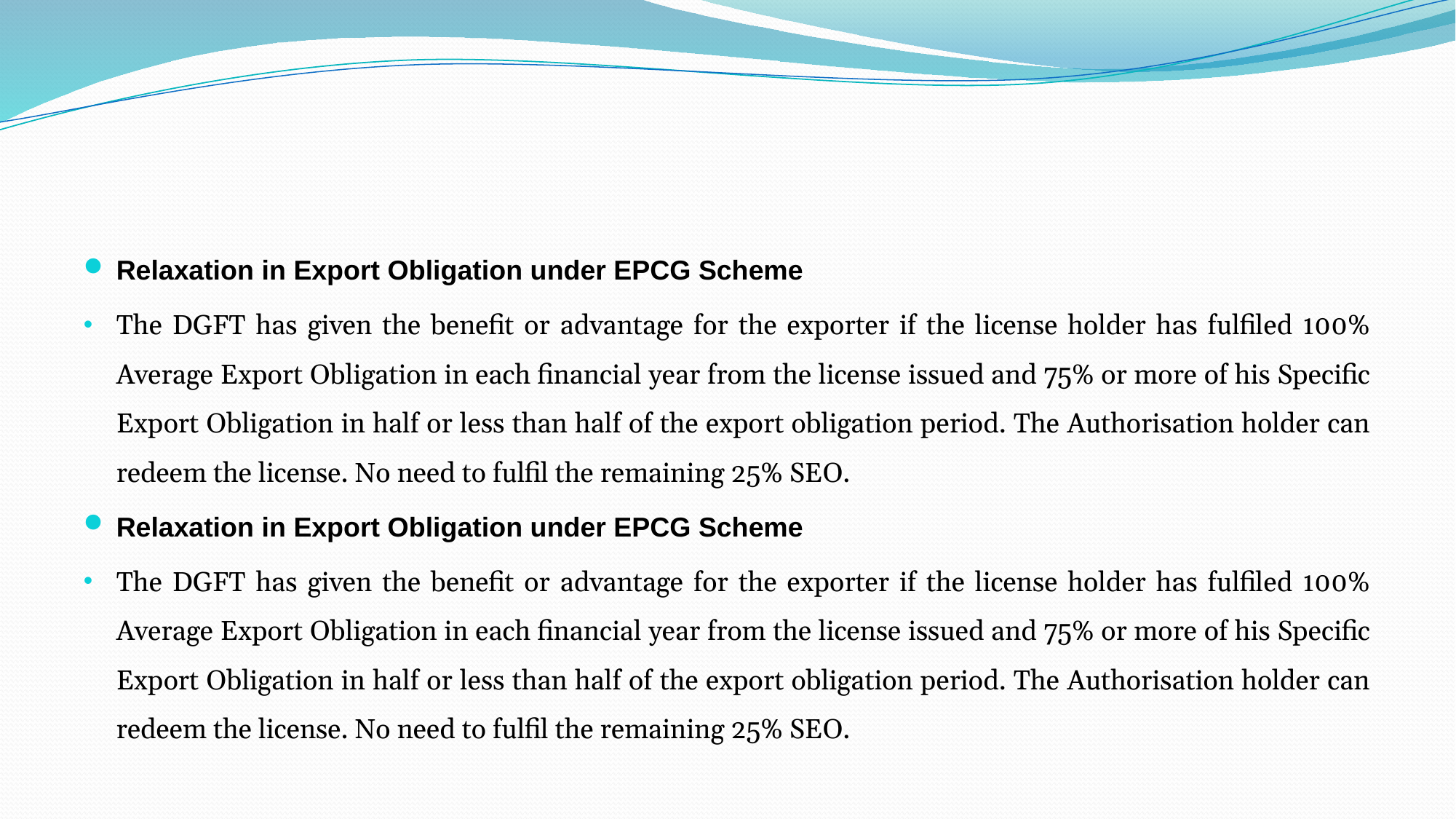

#
Relaxation in Export Obligation under EPCG Scheme
The DGFT has given the benefit or advantage for the exporter if the license holder has fulfiled 100% Average Export Obligation in each financial year from the license issued and 75% or more of his Specific Export Obligation in half or less than half of the export obligation period. The Authorisation holder can redeem the license. No need to fulfil the remaining 25% SEO.
Relaxation in Export Obligation under EPCG Scheme
The DGFT has given the benefit or advantage for the exporter if the license holder has fulfiled 100% Average Export Obligation in each financial year from the license issued and 75% or more of his Specific Export Obligation in half or less than half of the export obligation period. The Authorisation holder can redeem the license. No need to fulfil the remaining 25% SEO.